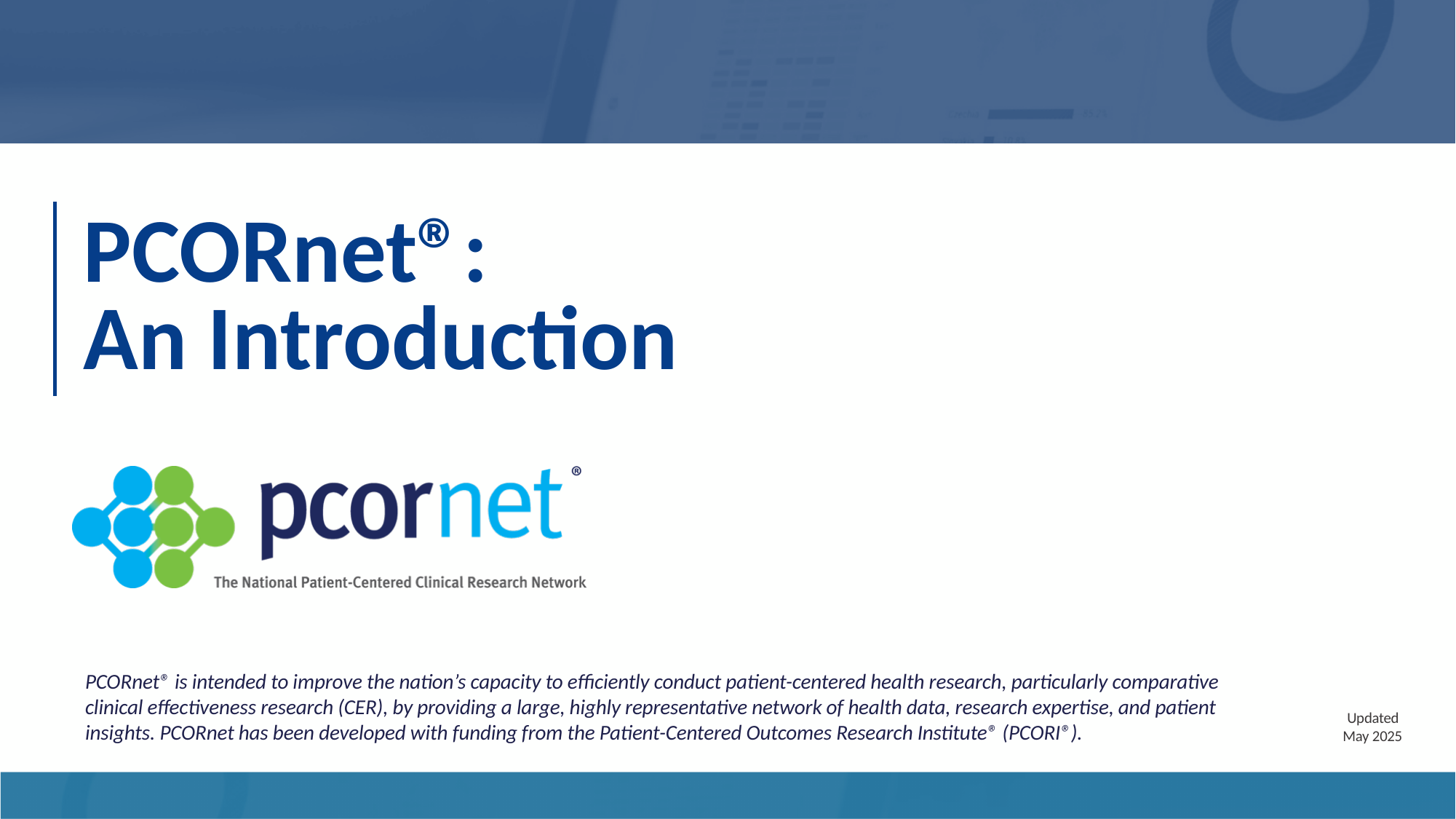

# PCORnet®:
An Introduction
PCORnet® is intended to improve the nation’s capacity to efficiently conduct patient-centered health research, particularly comparative clinical effectiveness research (CER), by providing a large, highly representative network of health data, research expertise, and patient insights. PCORnet has been developed with funding from the Patient-Centered Outcomes Research Institute® (PCORI®).
Updated
May 2025